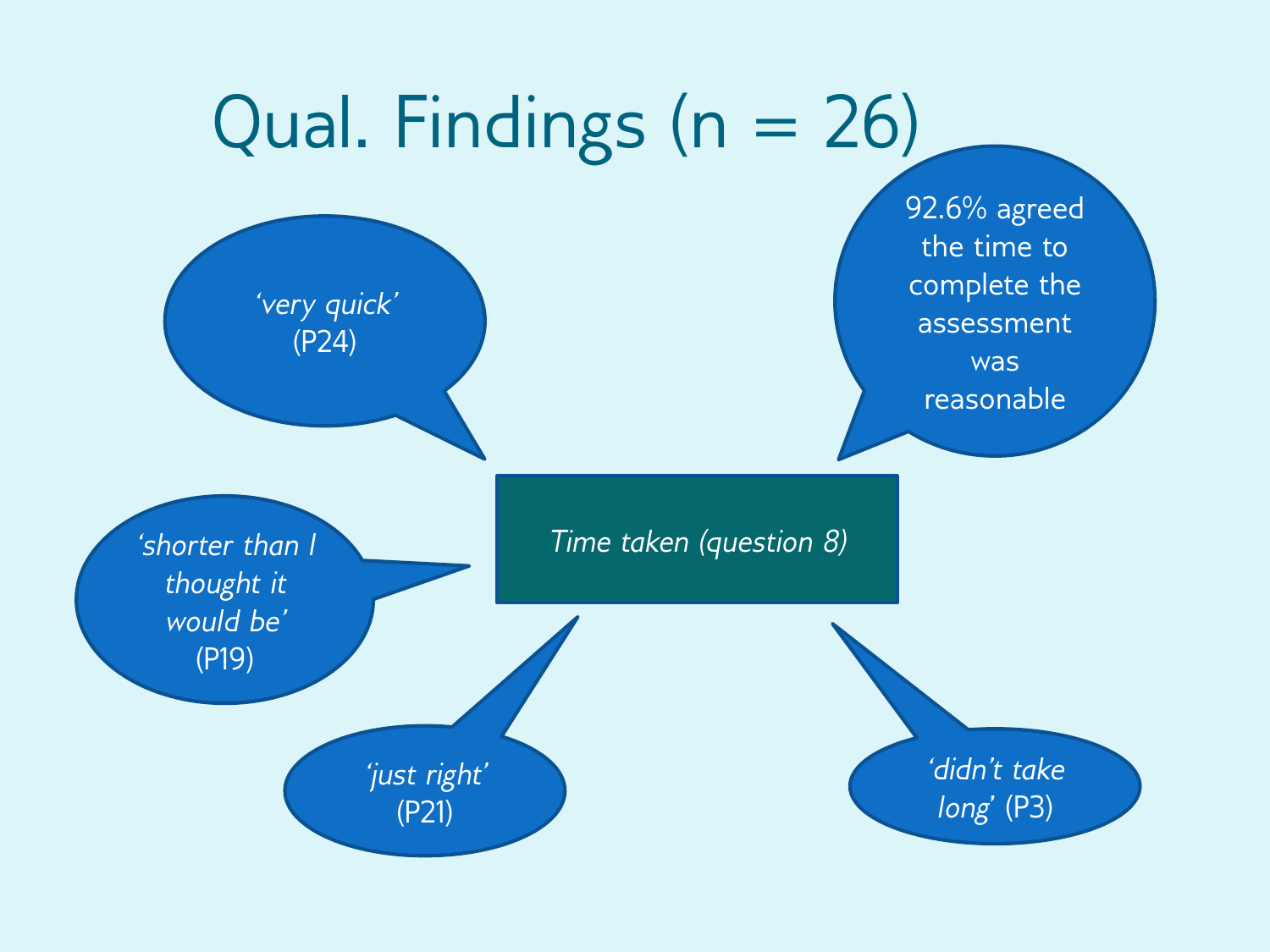

# Qual. Findings (n = 26)
92.6% agreed the time to complete the assessment was reasonable

‘very quick’ (P24)
Time taken (question 8)
‘shorter than I thought it would be’ (P19)
‘just right’ (P21)
‘didn’t take long’ (P3)